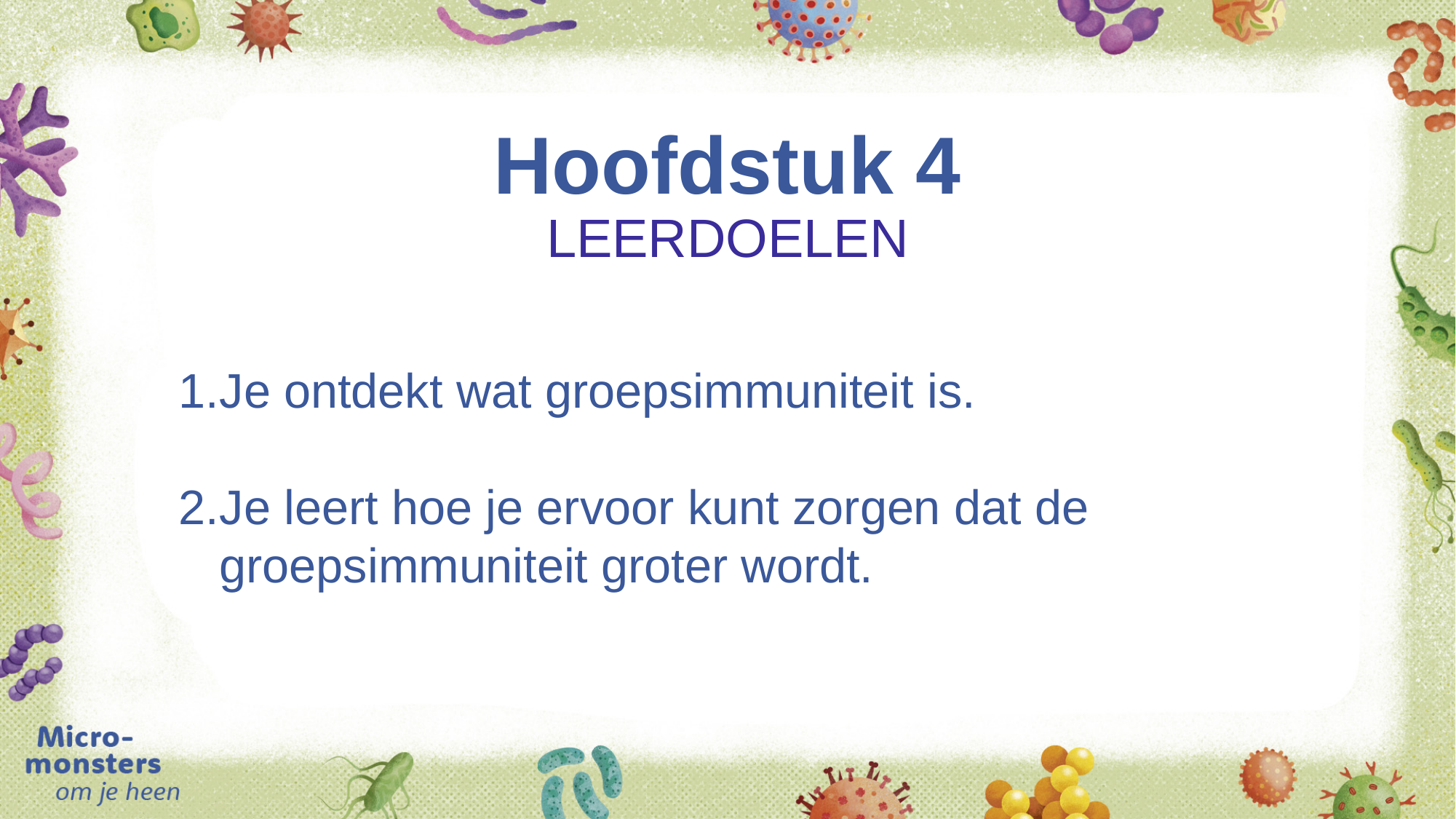

# Hoofdstuk 4 LEERDOELEN
Je ontdekt wat groepsimmuniteit is.

Je leert hoe je ervoor kunt zorgen dat de groepsimmuniteit groter wordt.